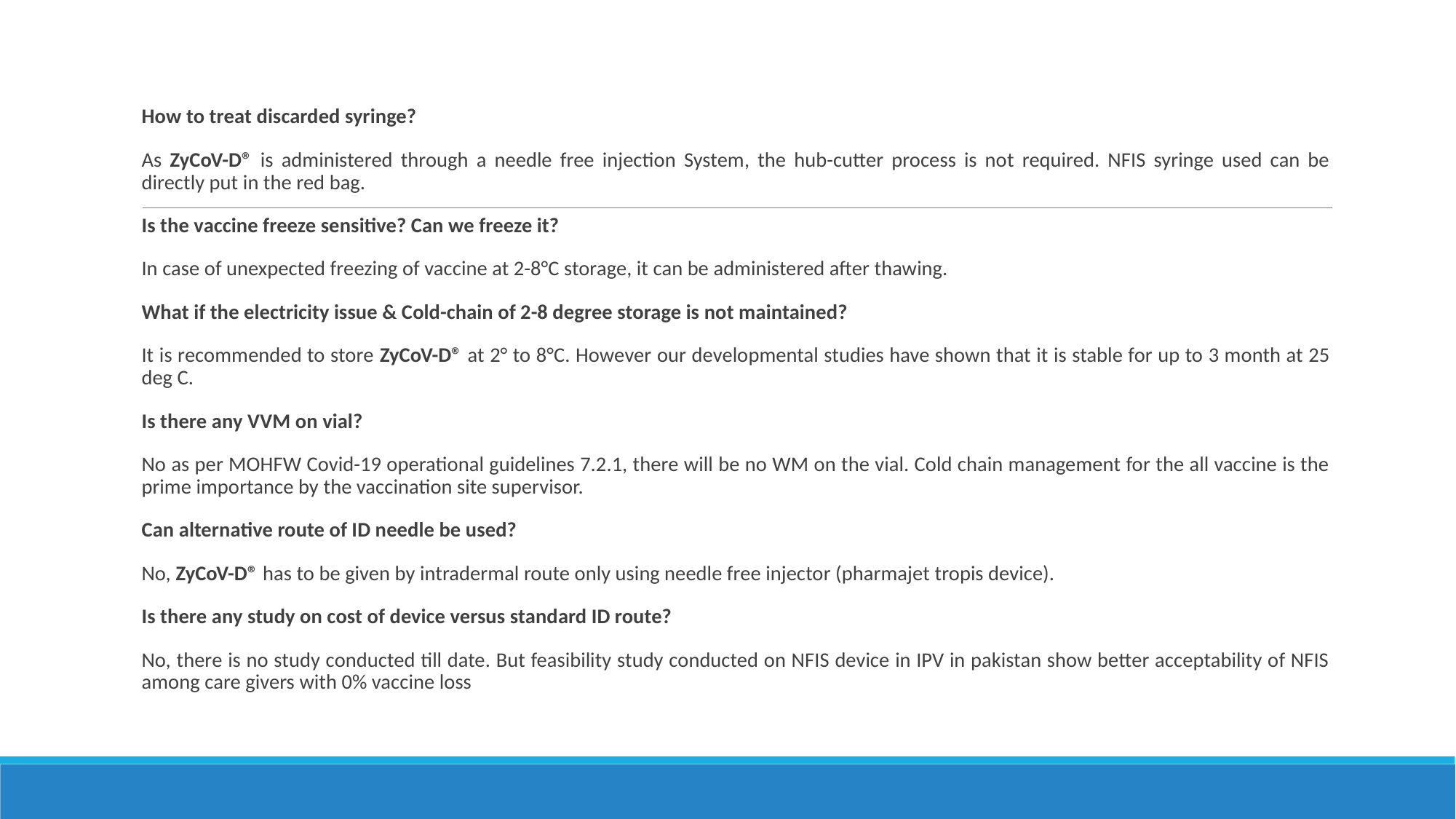

#
How to treat discarded syringe?
As ZyCoV-D® is administered through a needle free injection System, the hub-cutter process is not required. NFIS syringe used can be directly put in the red bag.
Is the vaccine freeze sensitive? Can we freeze it?
In case of unexpected freezing of vaccine at 2-8°C storage, it can be administered after thawing.
What if the electricity issue & Cold-chain of 2-8 degree storage is not maintained?
It is recommended to store ZyCoV-D® at 2° to 8°C. However our developmental studies have shown that it is stable for up to 3 month at 25 deg C.
Is there any VVM on vial?
No as per MOHFW Covid-19 operational guidelines 7.2.1, there will be no WM on the vial. Cold chain management for the all vaccine is the prime importance by the vaccination site supervisor.
Can alternative route of ID needle be used?
No, ZyCoV-D® has to be given by intradermal route only using needle free injector (pharmajet tropis device).
Is there any study on cost of device versus standard ID route?
No, there is no study conducted till date. But feasibility study conducted on NFIS device in IPV in pakistan show better acceptability of NFIS among care givers with 0% vaccine loss